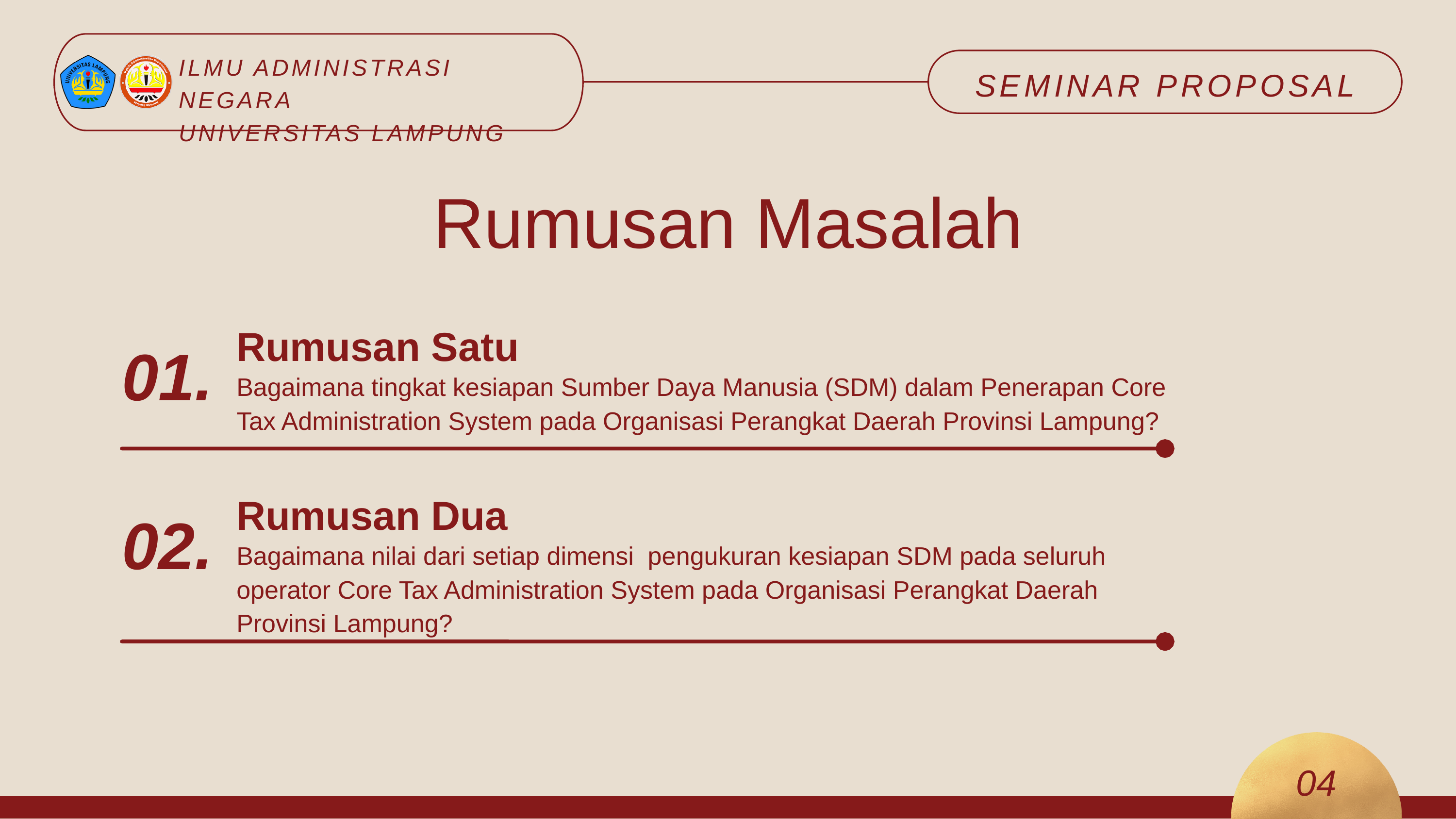

ILMU ADMINISTRASI NEGARA
UNIVERSITAS LAMPUNG

SEMINAR PROPOSAL

Rumusan Masalah
Rumusan Satu
01.
Bagaimana tingkat kesiapan Sumber Daya Manusia (SDM) dalam Penerapan Core Tax Administration System pada Organisasi Perangkat Daerah Provinsi Lampung?

Rumusan Dua
02.
Bagaimana nilai dari setiap dimensi  pengukuran kesiapan SDM pada seluruh operator Core Tax Administration System pada Organisasi Perangkat Daerah Provinsi Lampung?

04